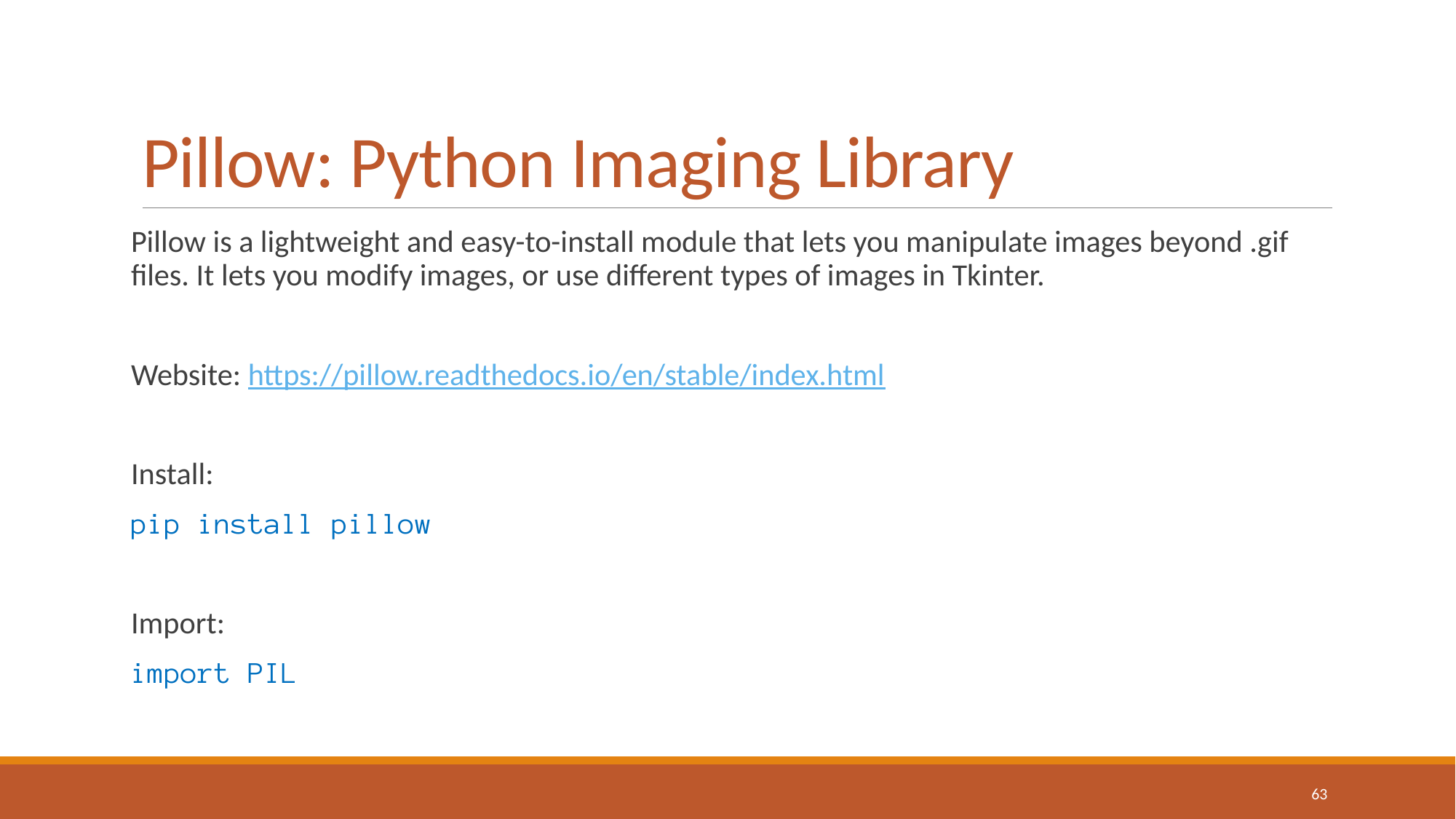

# Pillow: Python Imaging Library
Pillow is a lightweight and easy-to-install module that lets you manipulate images beyond .gif files. It lets you modify images, or use different types of images in Tkinter.

Website: https://pillow.readthedocs.io/en/stable/index.html

Install:
pip install pillow

Import:
import PIL
63